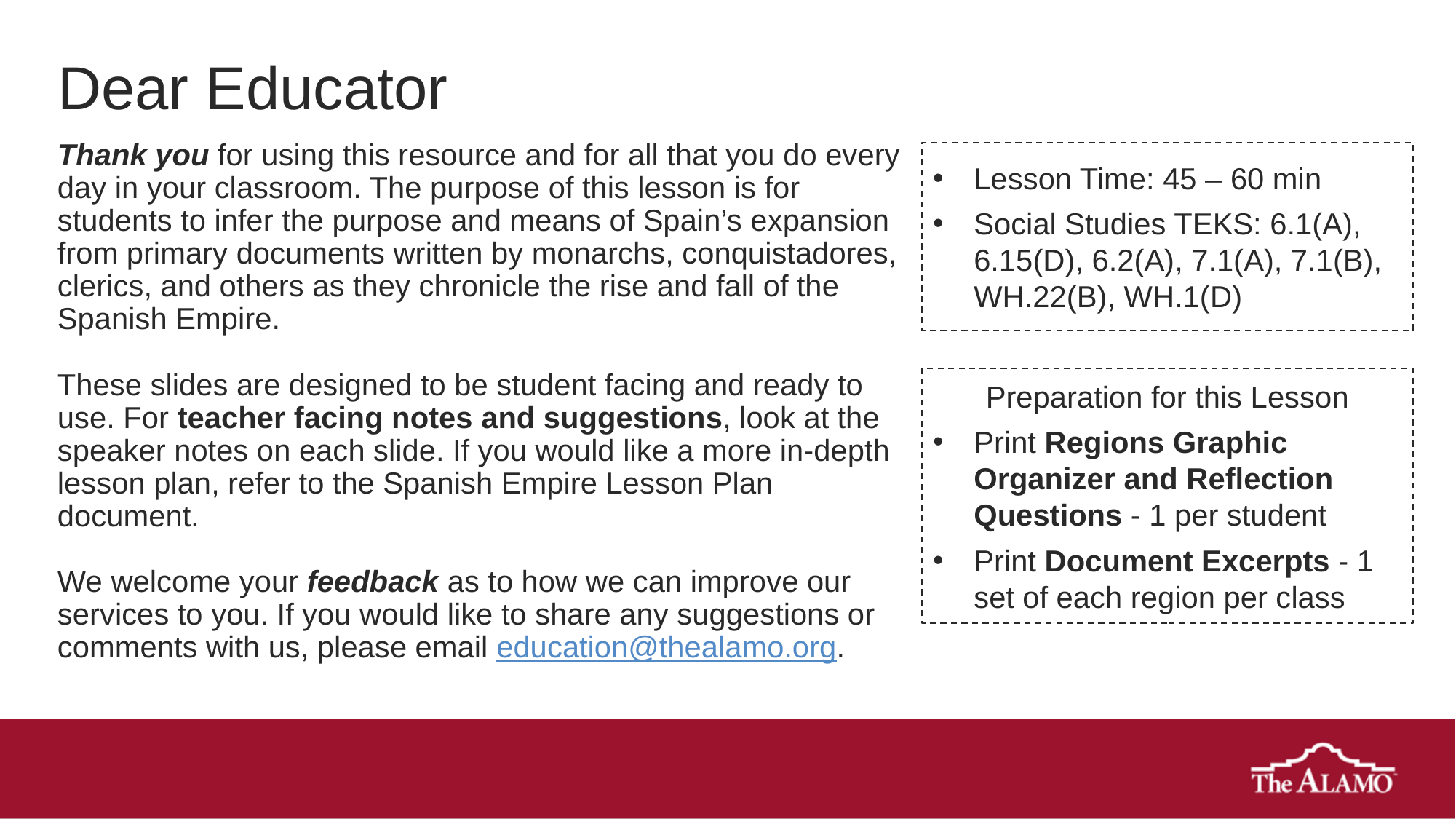

Dear Educator
Thank you for using this resource and for all that you do every day in your classroom. The purpose of this lesson is for students to infer the purpose and means of Spain’s expansion from primary documents written by monarchs, conquistadores, clerics, and others as they chronicle the rise and fall of the Spanish Empire.
These slides are designed to be student facing and ready to use. For teacher facing notes and suggestions, look at the speaker notes on each slide. If you would like a more in-depth lesson plan, refer to the Spanish Empire Lesson Plan document.
We welcome your feedback as to how we can improve our services to you. If you would like to share any suggestions or comments with us, please email education@thealamo.org.
Lesson Time: 45 – 60 min
Social Studies TEKS: 6.1(A), 6.15(D), 6.2(A), 7.1(A), 7.1(B), WH.22(B), WH.1(D)
Preparation for this Lesson
Print Regions Graphic Organizer and Reflection Questions - 1 per student
Print Document Excerpts - 1 set of each region per class